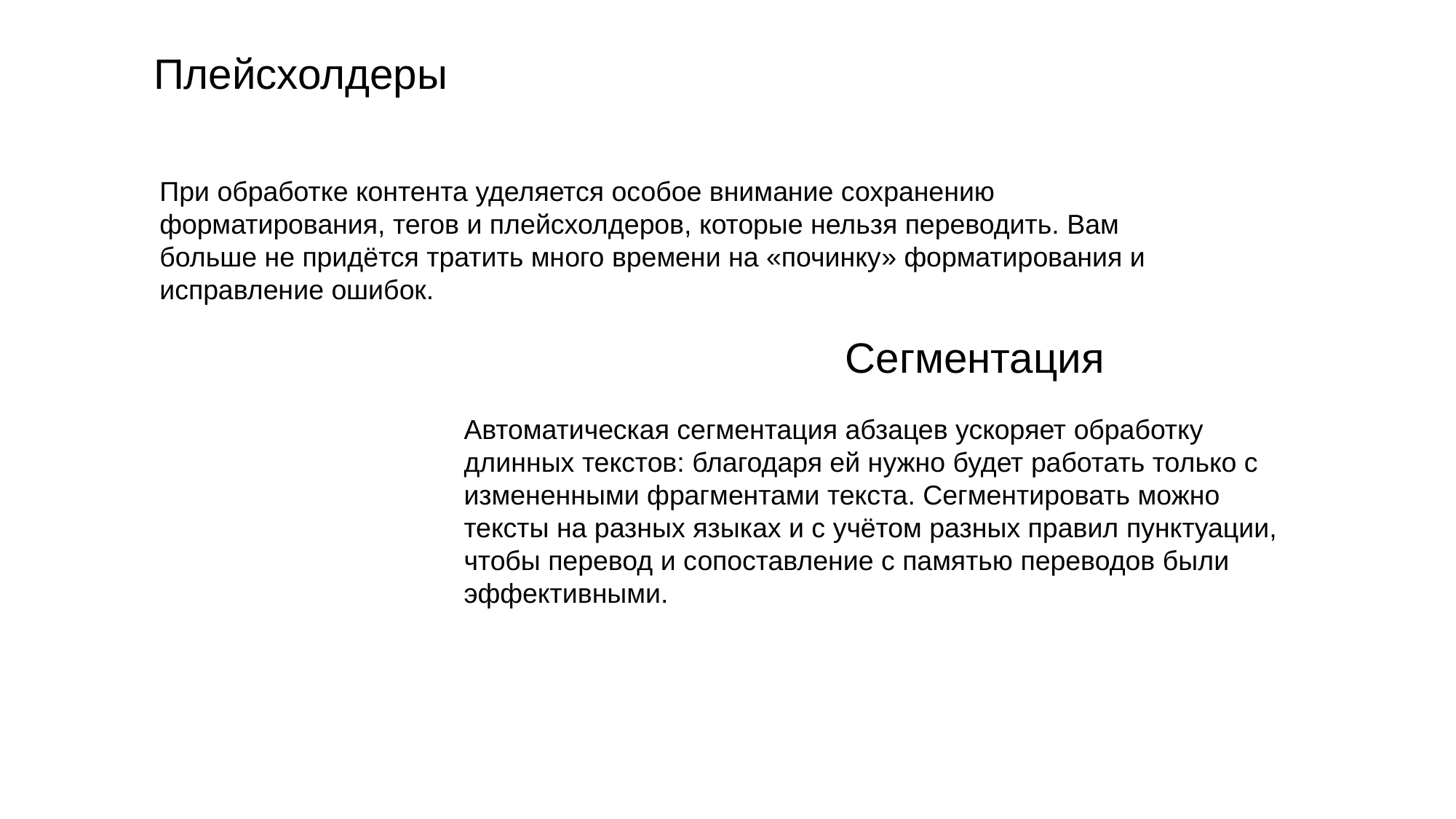

Плейсхолдеры
При обработке контента уделяется особое внимание сохранению форматирования, тегов и плейсхолдеров, которые нельзя переводить. Вам больше не придётся тратить много времени на «починку» форматирования и исправление ошибок.
Сегментация
Автоматическая сегментация абзацев ускоряет обработку длинных текстов: благодаря ей нужно будет работать только с измененными фрагментами текста. Сегментировать можно тексты на разных языках и с учётом разных правил пунктуации, чтобы перевод и сопоставление с памятью переводов были эффективными.